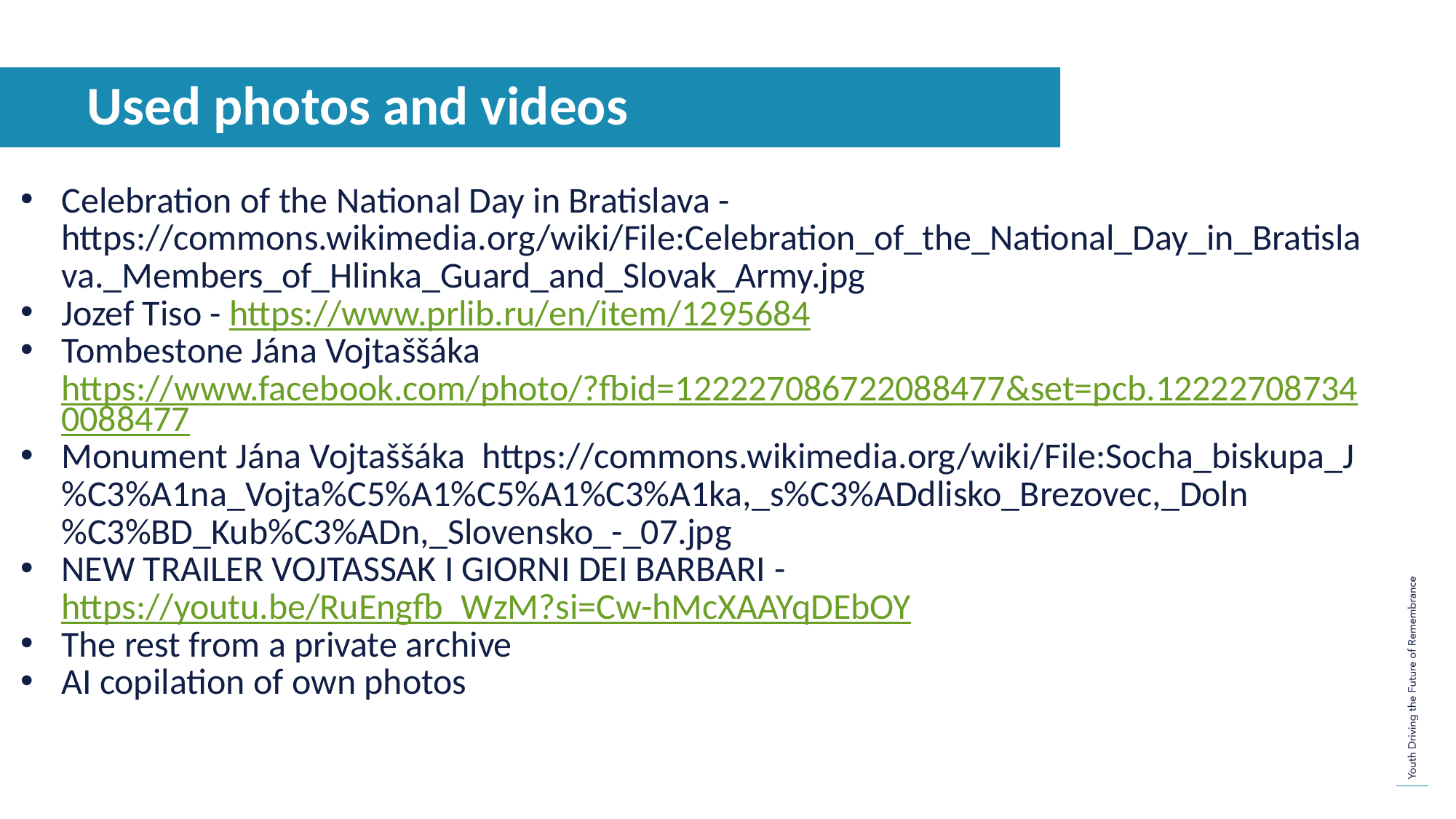

Used photos and videos
Celebration of the National Day in Bratislava - https://commons.wikimedia.org/wiki/File:Celebration_of_the_National_Day_in_Bratislava._Members_of_Hlinka_Guard_and_Slovak_Army.jpg
Jozef Tiso - https://www.prlib.ru/en/item/1295684
Tombestone Jána Vojtaššáka https://www.facebook.com/photo/?fbid=122227086722088477&set=pcb.122227087340088477
Monument Jána Vojtaššáka  https://commons.wikimedia.org/wiki/File:Socha_biskupa_J%C3%A1na_Vojta%C5%A1%C5%A1%C3%A1ka,_s%C3%ADdlisko_Brezovec,_Doln%C3%BD_Kub%C3%ADn,_Slovensko_-_07.jpg
NEW TRAILER VOJTASSAK I GIORNI DEI BARBARI -  https://youtu.be/RuEngfb_WzM?si=Cw-hMcXAAYqDEbOY
The rest from a private archive
AI copilation of own photos